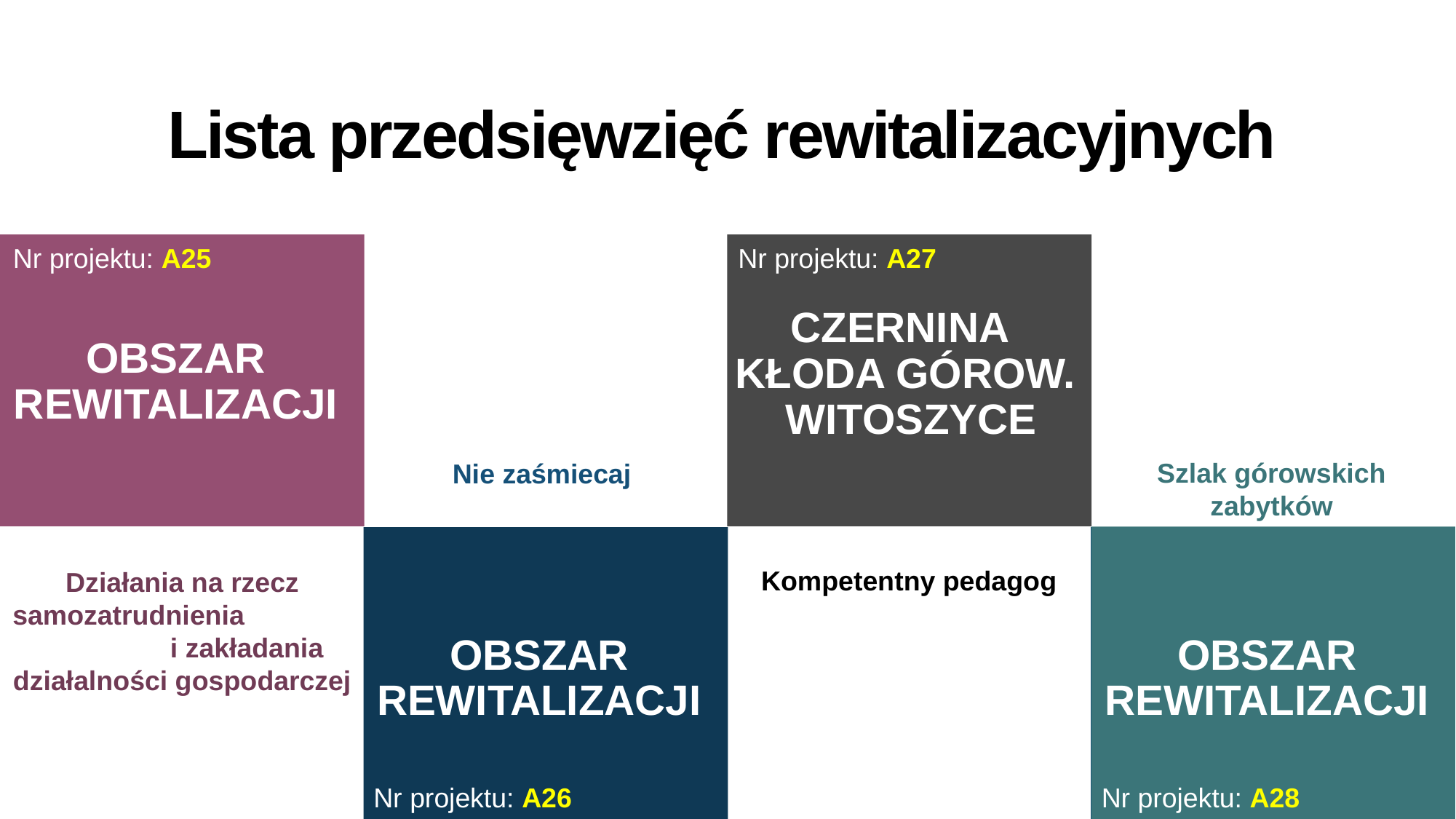

# Lista przedsięwzięć rewitalizacyjnych
Nr projektu: A25
Nr projektu: A27
OBSZAR REWITALIZACJI
CZERNINA  KŁODA GÓROW.  WITOSZYCE
Szlak górowskich zabytków
Nie zaśmiecaj

Kompetentny pedagog
Działania na rzecz samozatrudnienia                                i zakładania działalności gospodarczej

OBSZAR REWITALIZACJI

OBSZAR REWITALIZACJI
Nr projektu: A28
Nr projektu: A26